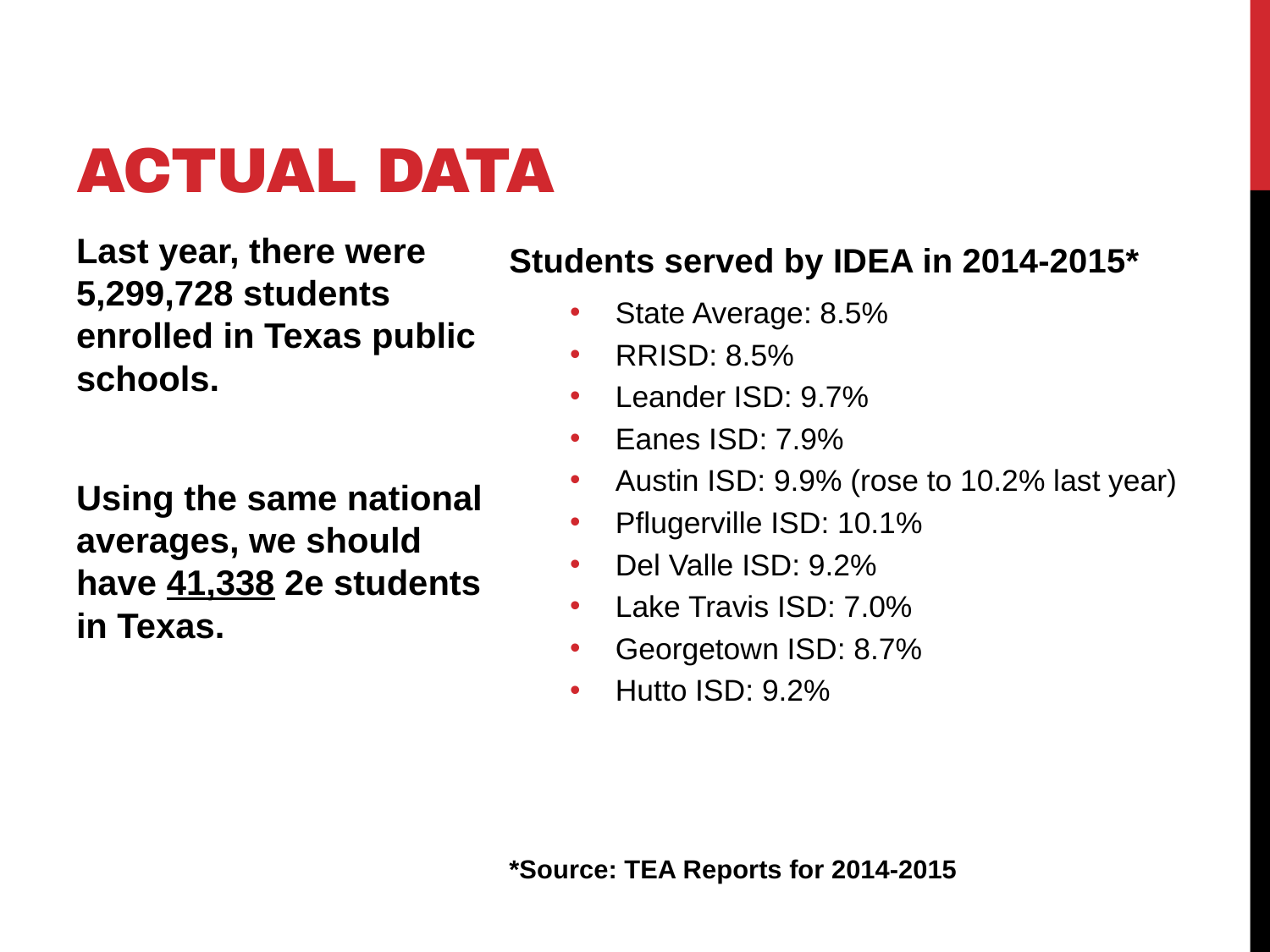

# Actual Data
Last year, there were 5,299,728 students enrolled in Texas public schools.

Using the same national averages, we should have 41,338 2e students in Texas.
Students served by IDEA in 2014-2015*
State Average: 8.5%
RRISD: 8.5%
Leander ISD: 9.7%
Eanes ISD: 7.9%
Austin ISD: 9.9% (rose to 10.2% last year)
Pflugerville ISD: 10.1%
Del Valle ISD: 9.2%
Lake Travis ISD: 7.0%
Georgetown ISD: 8.7%
Hutto ISD: 9.2%

*Source: TEA Reports for 2014-2015